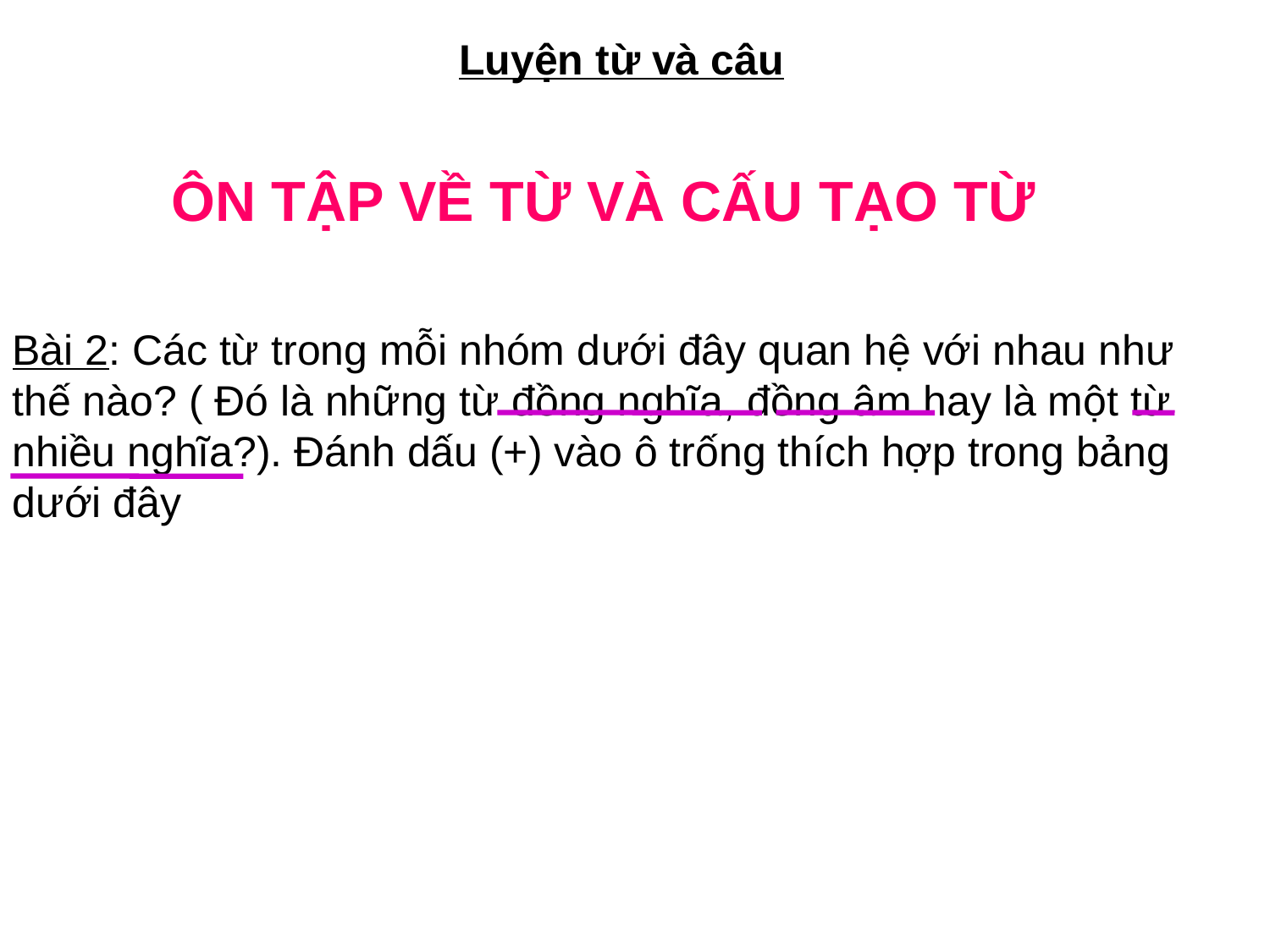

Luyện từ và câu
ÔN TẬP VỀ TỪ VÀ CẤU TẠO TỪ
Bài 2: Các từ trong mỗi nhóm dưới đây quan hệ với nhau như thế nào? ( Đó là những từ đồng nghĩa, đồng âm hay là một từ nhiều nghĩa?). Đánh dấu (+) vào ô trống thích hợp trong bảng dưới đây